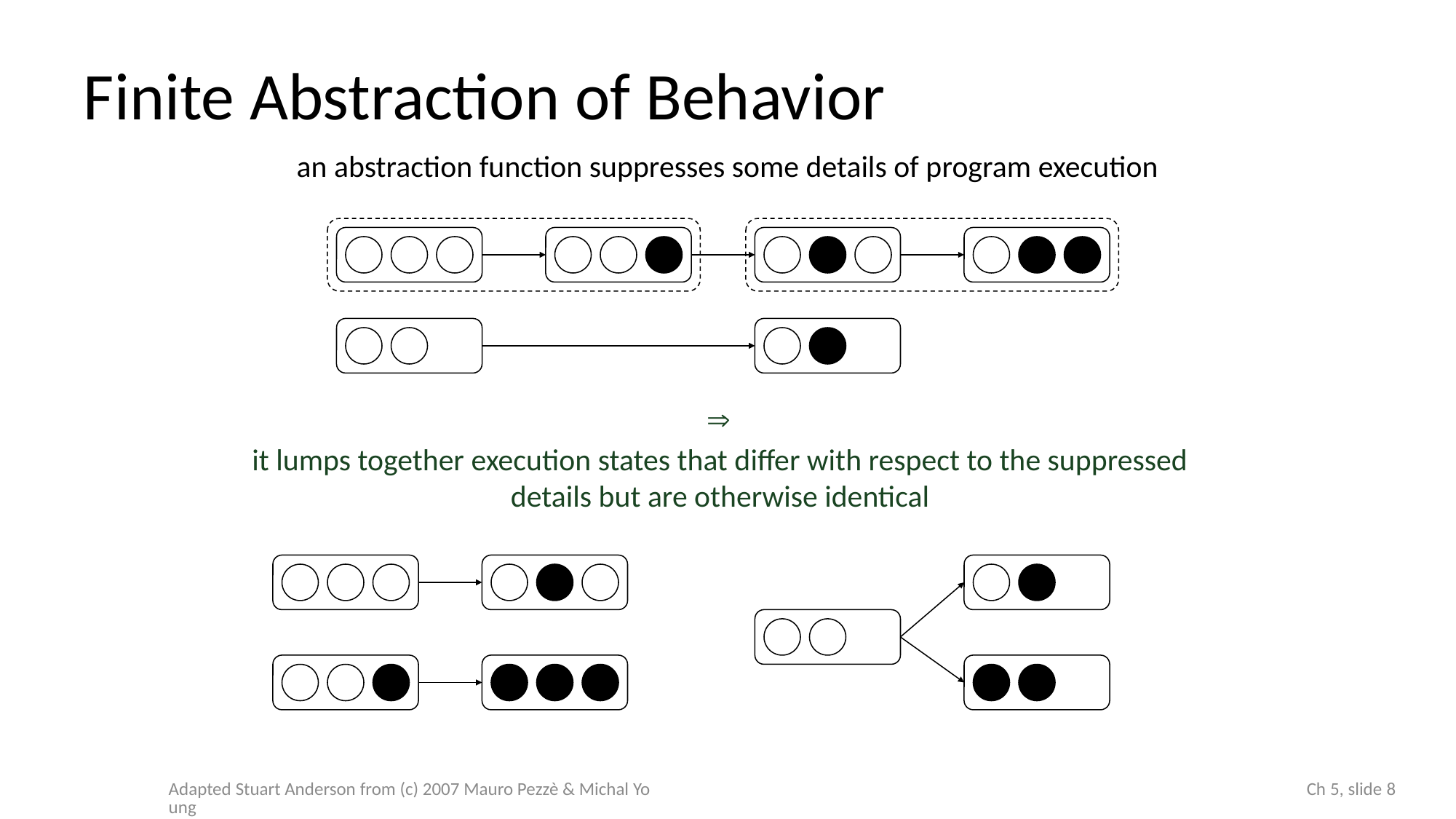

# Finite Abstraction of Behavior
an abstraction function suppresses some details of program execution

it lumps together execution states that differ with respect to the suppressed details but are otherwise identical

Adapted Stuart Anderson from (c) 2007 Mauro Pezzè & Michal Young
 Ch 5, slide 8